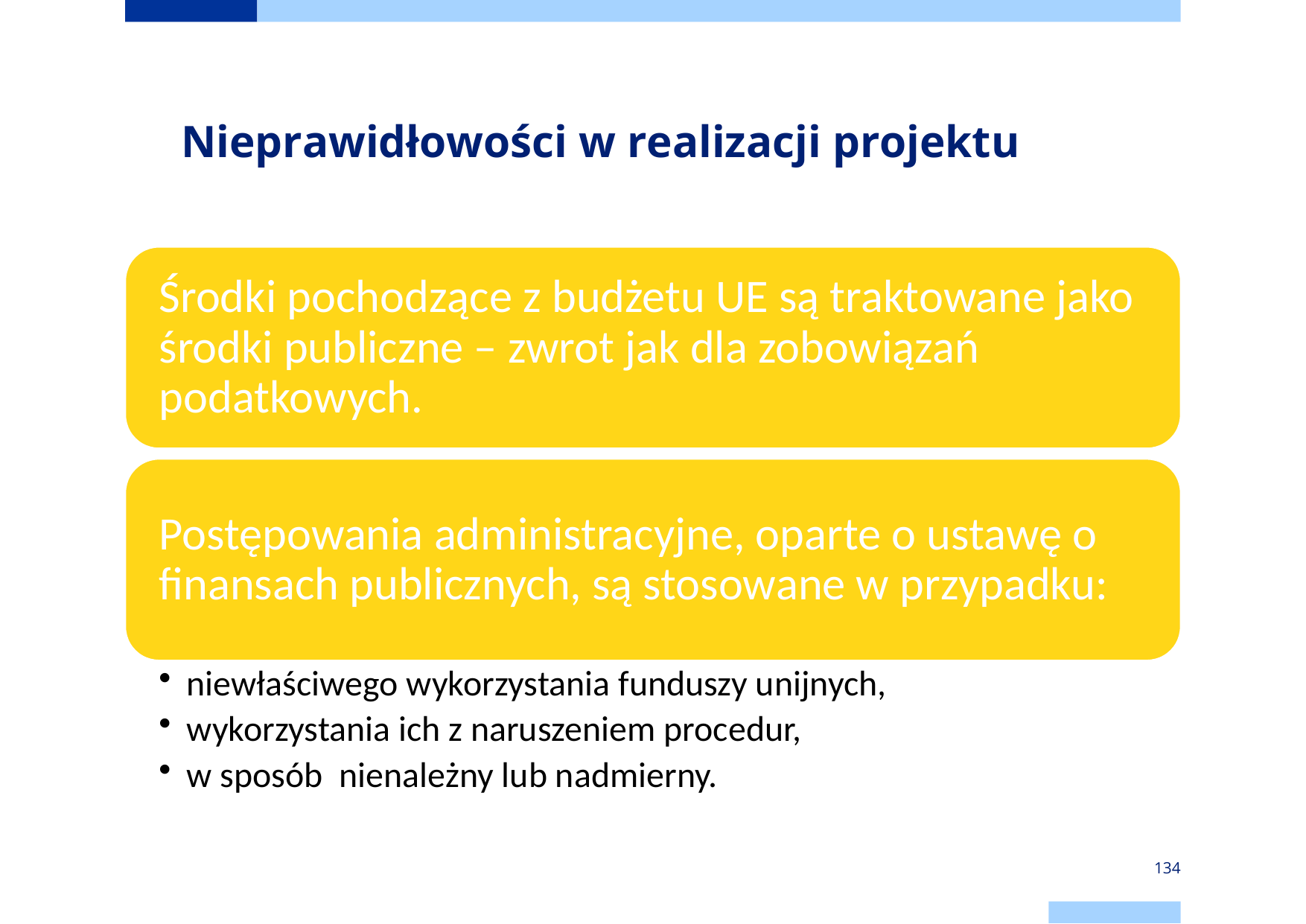

Nieprawidłowości w realizacji projektu
Środki pochodzące z budżetu UE są traktowane jako środki publiczne – zwrot jak dla zobowiązań podatkowych.
Postępowania administracyjne, oparte o ustawę o finansach publicznych, są stosowane w przypadku:
niewłaściwego wykorzystania funduszy unijnych,
wykorzystania ich z naruszeniem procedur,
w sposób  nienależny lub nadmierny.
134